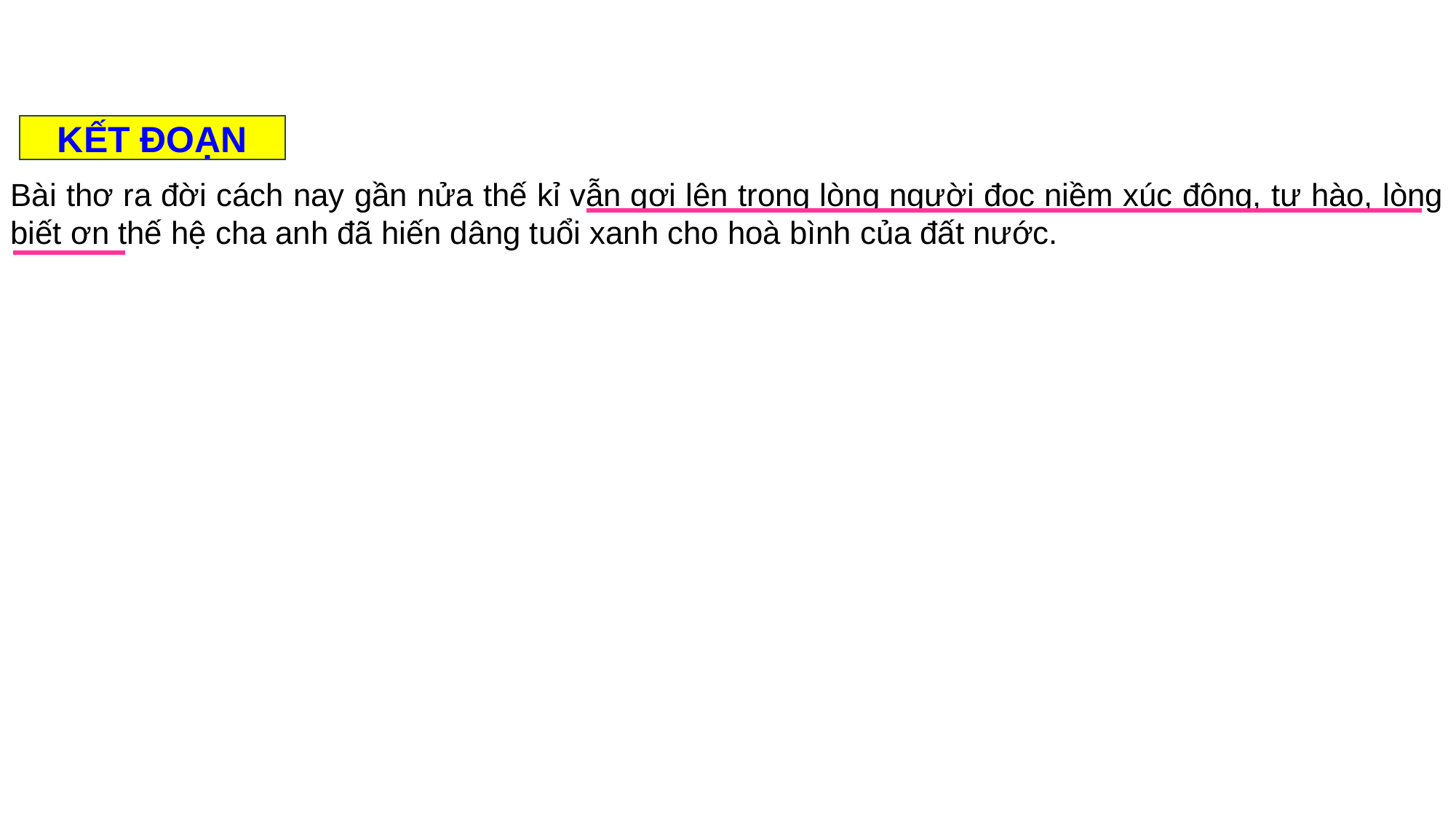

KẾT ĐOẠN
Bài thơ ra đời cách nay gần nửa thế kỉ vẫn gợi lên trong lòng người đọc niềm xúc đông, tự hào, lòng biết ơn thế hệ cha anh đã hiến dâng tuổi xanh cho hoà bình của đất nước.